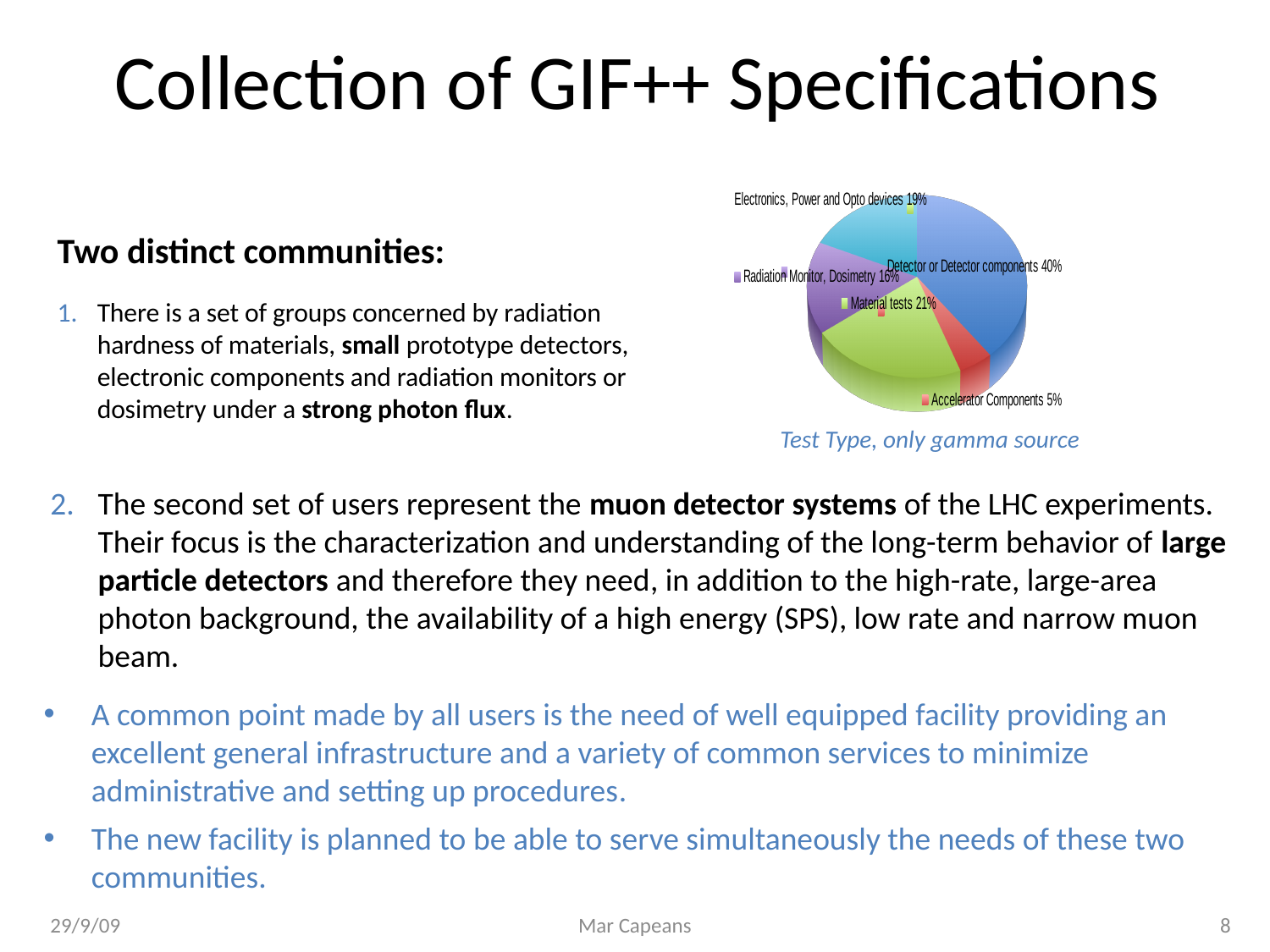

# Collection of GIF++ Specifications

[unsupported chart]

Two distinct communities:
There is a set of groups concerned by radiation hardness of materials, small prototype detectors, electronic components and radiation monitors or dosimetry under a strong photon flux.

Test Type, only gamma source
The second set of users represent the muon detector systems of the LHC experiments. Their focus is the characterization and understanding of the long-term behavior of large particle detectors and therefore they need, in addition to the high-rate, large-area photon background, the availability of a high energy (SPS), low rate and narrow muon beam.

A common point made by all users is the need of well equipped facility providing an excellent general infrastructure and a variety of common services to minimize administrative and setting up procedures.
The new facility is planned to be able to serve simultaneously the needs of these two communities.

29/9/09
Mar Capeans
8